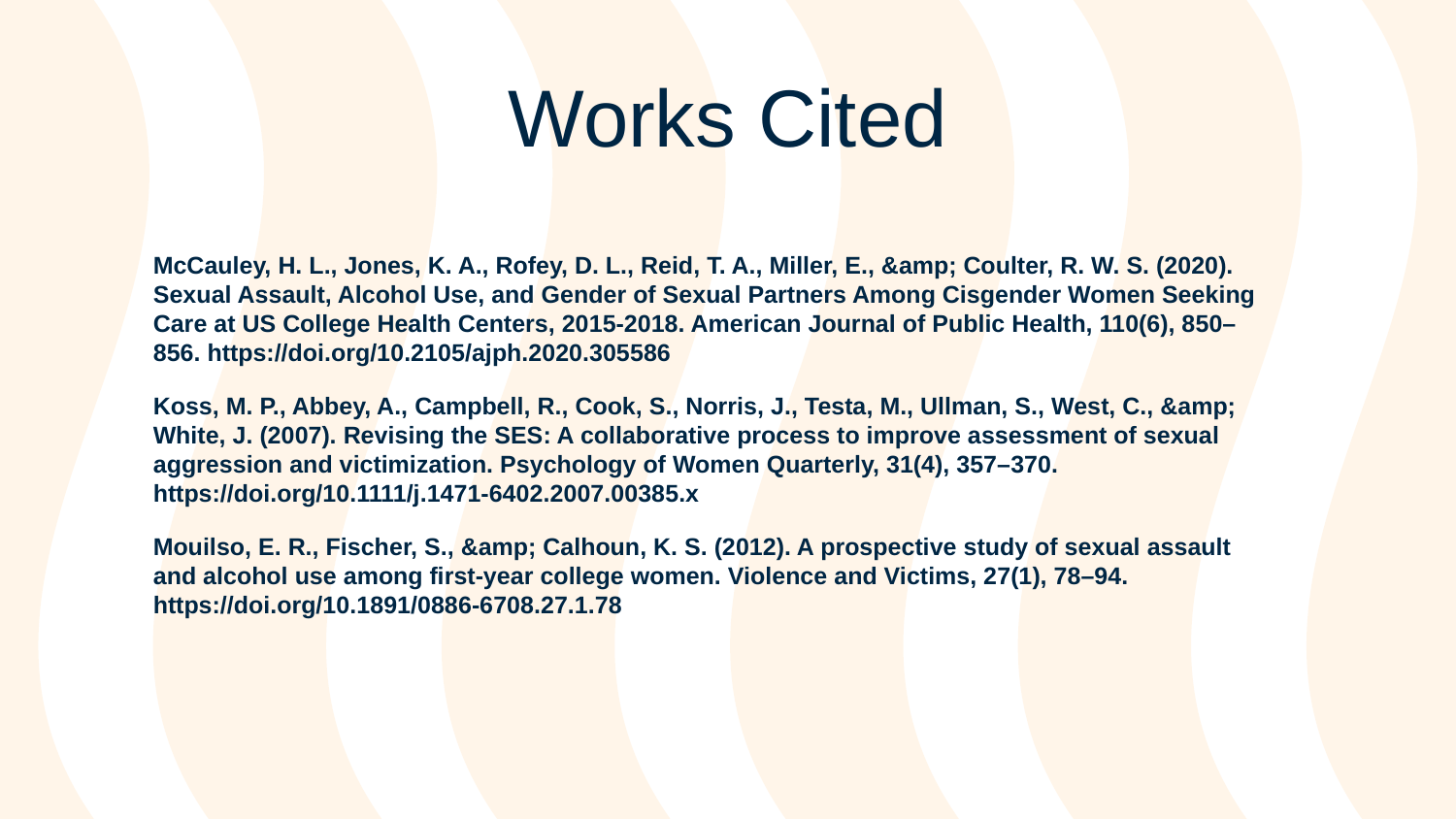

# Works Cited
McCauley, H. L., Jones, K. A., Rofey, D. L., Reid, T. A., Miller, E., &amp; Coulter, R. W. S. (2020). Sexual Assault, Alcohol Use, and Gender of Sexual Partners Among Cisgender Women Seeking Care at US College Health Centers, 2015-2018. American Journal of Public Health, 110(6), 850–856. https://doi.org/10.2105/ajph.2020.305586
Koss, M. P., Abbey, A., Campbell, R., Cook, S., Norris, J., Testa, M., Ullman, S., West, C., &amp; White, J. (2007). Revising the SES: A collaborative process to improve assessment of sexual aggression and victimization. Psychology of Women Quarterly, 31(4), 357–370. https://doi.org/10.1111/j.1471-6402.2007.00385.x
Mouilso, E. R., Fischer, S., &amp; Calhoun, K. S. (2012). A prospective study of sexual assault and alcohol use among first-year college women. Violence and Victims, 27(1), 78–94. https://doi.org/10.1891/0886-6708.27.1.78